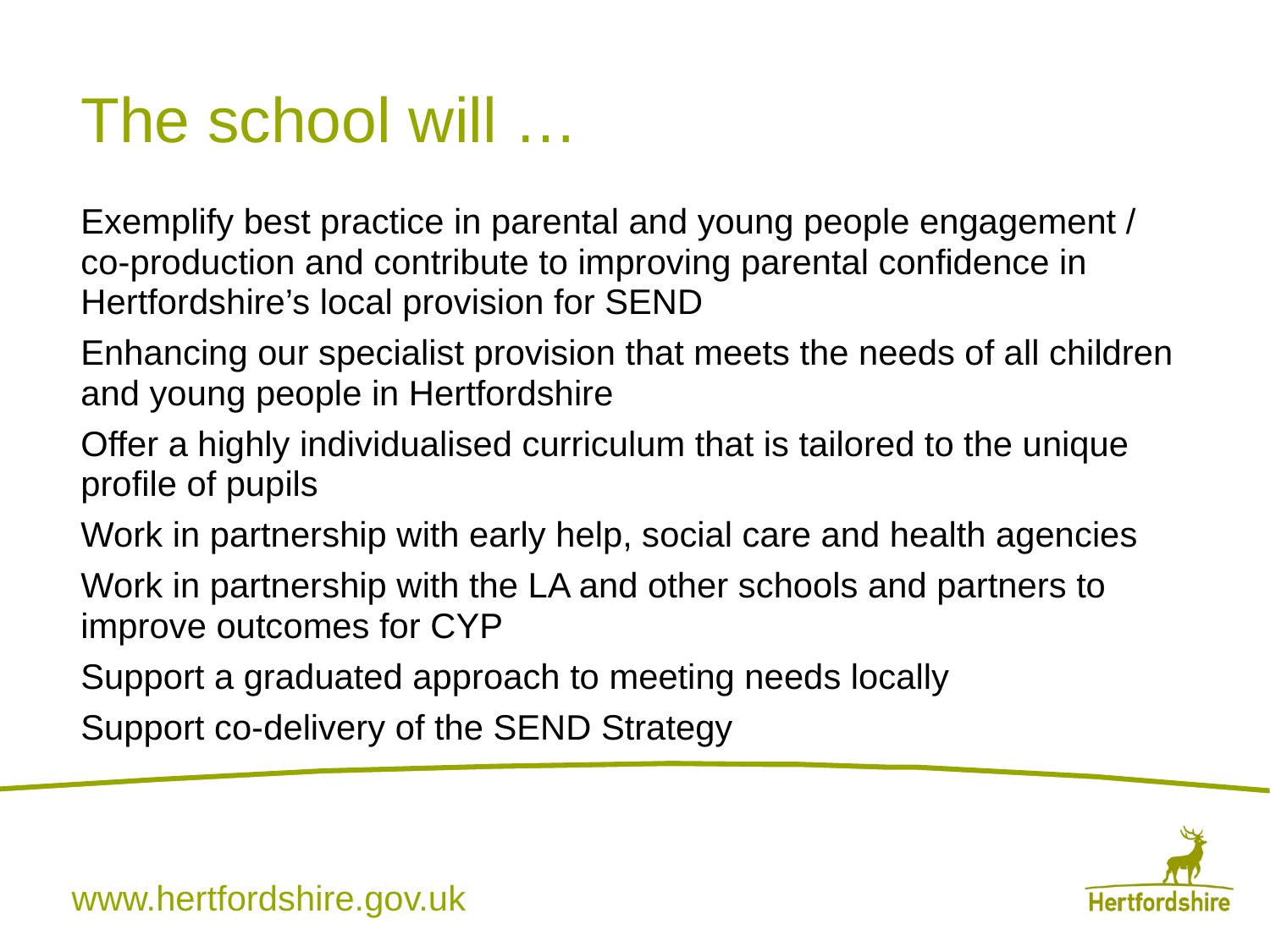

# The school will …
Exemplify best practice in parental and young people engagement / co-production and contribute to improving parental confidence in Hertfordshire’s local provision for SEND
Enhancing our specialist provision that meets the needs of all children and young people in Hertfordshire
Offer a highly individualised curriculum that is tailored to the unique profile of pupils
Work in partnership with early help, social care and health agencies
Work in partnership with the LA and other schools and partners to improve outcomes for CYP
Support a graduated approach to meeting needs locally
Support co-delivery of the SEND Strategy